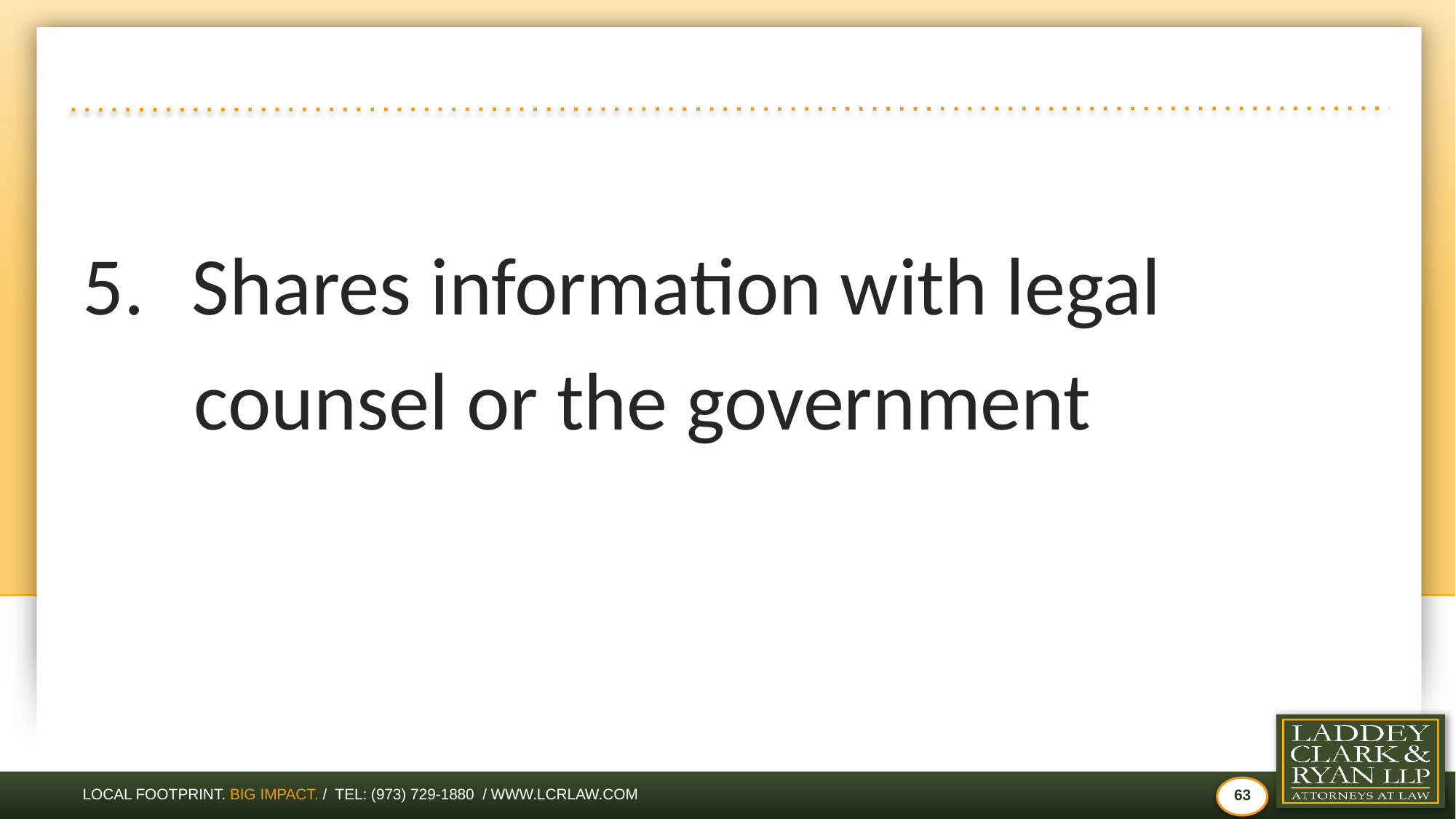

#

Shares information with legal
      counsel or the government